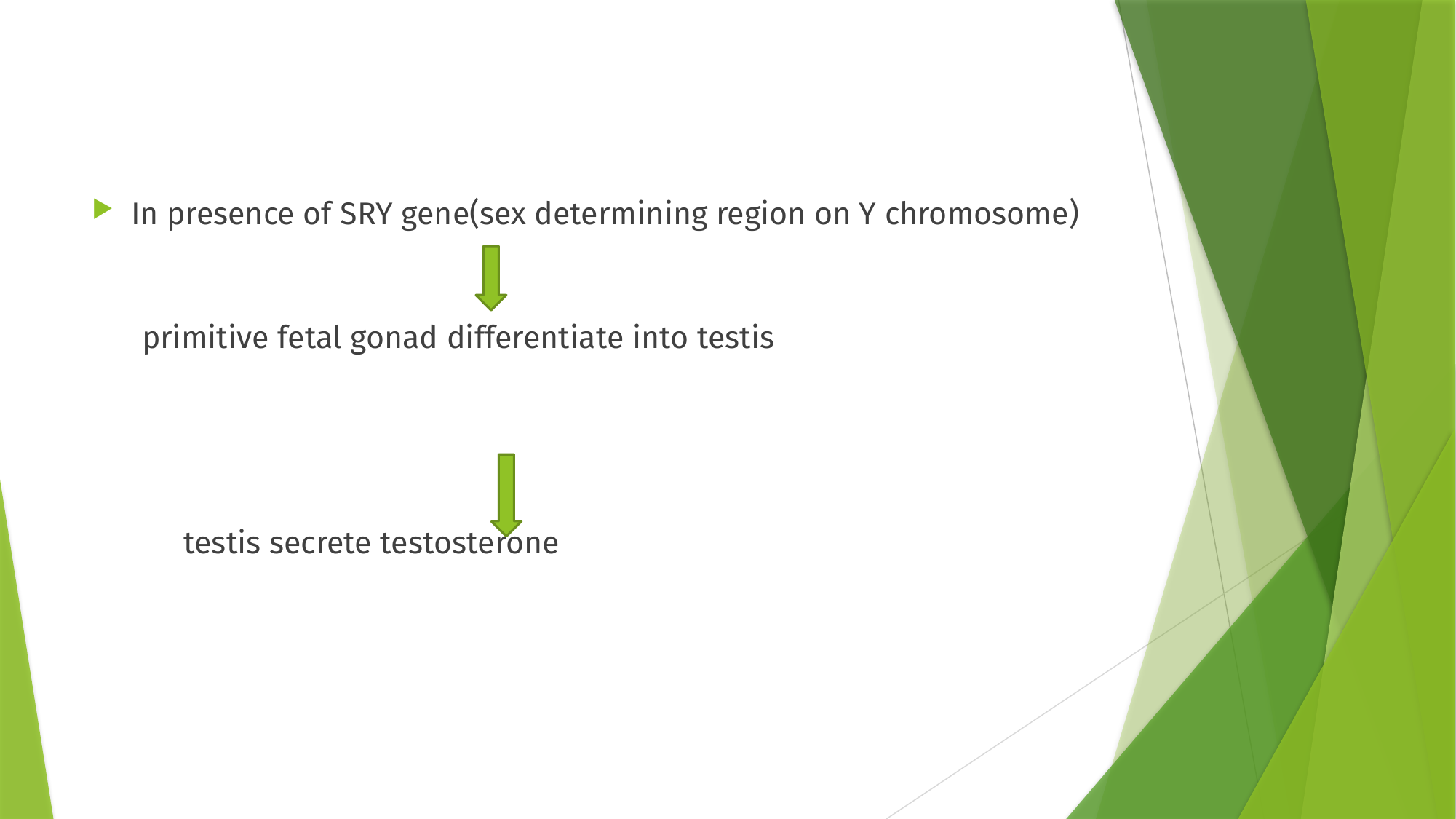

In presence of SRY gene(sex determining region on Y chromosome)

      primitive fetal gonad differentiate into testis

           testis secrete testosterone